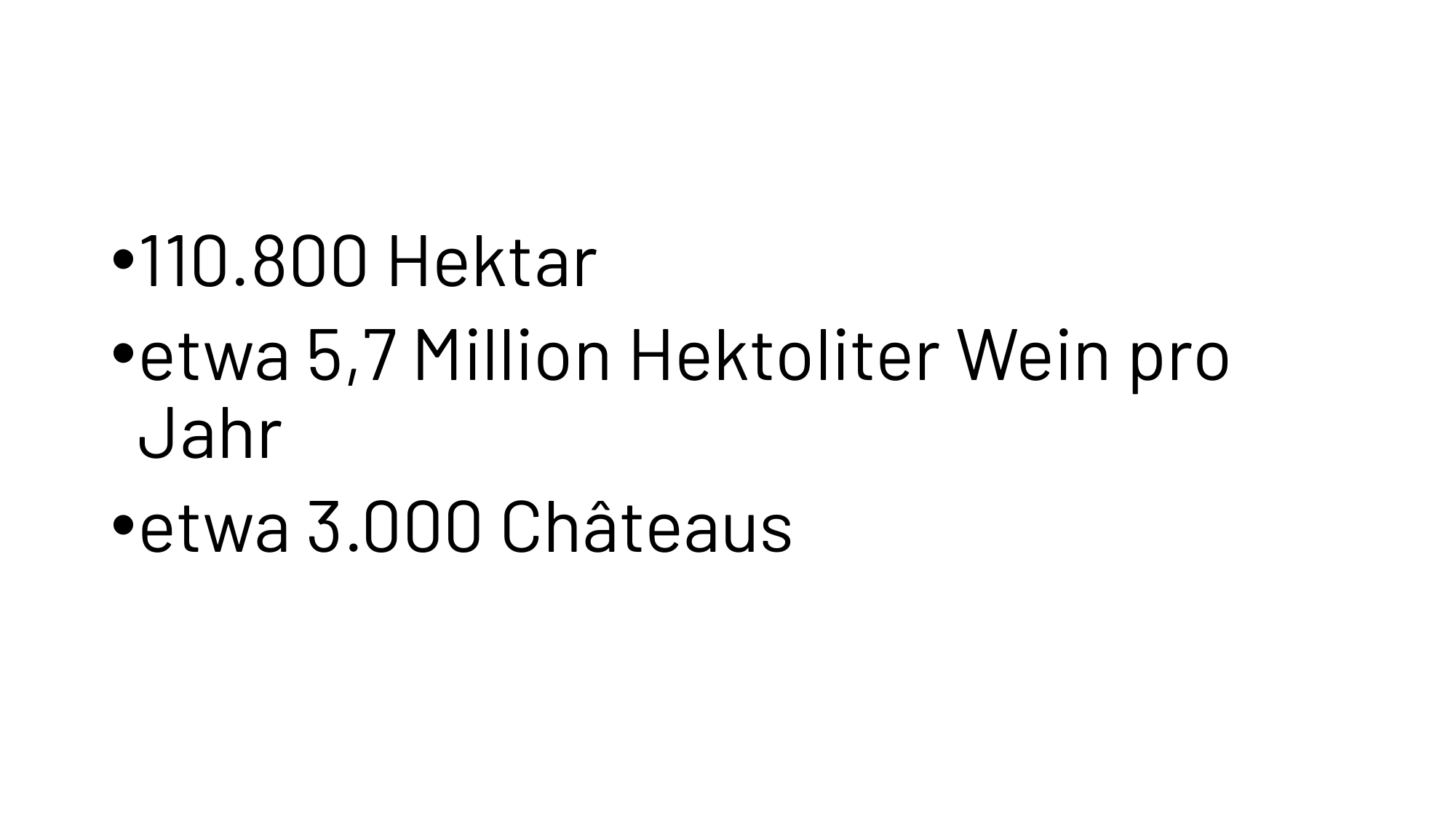

#
110.800 Hektar
etwa 5,7 Million Hektoliter Wein pro Jahr
etwa 3.000 Châteaus